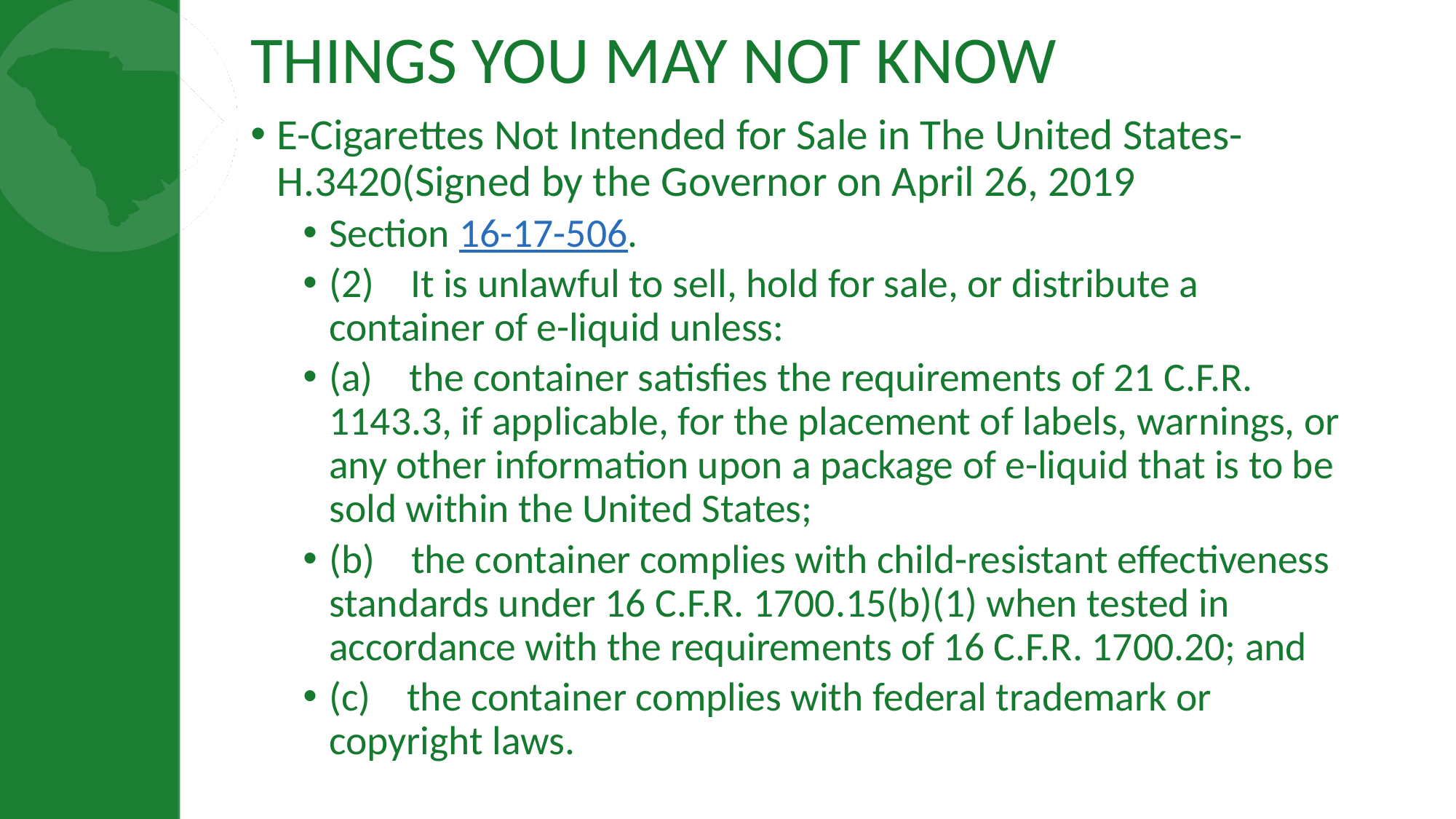

# THINGS YOU MAY NOT KNOW
E-Cigarettes Not Intended for Sale in The United States-H.3420(Signed by the Governor on April 26, 2019
Section 16-17-506.
(2)    It is unlawful to sell, hold for sale, or distribute a container of e-liquid unless:
(a)    the container satisfies the requirements of 21 C.F.R. 1143.3, if applicable, for the placement of labels, warnings, or any other information upon a package of e-liquid that is to be sold within the United States;
(b)    the container complies with child-resistant effectiveness standards under 16 C.F.R. 1700.15(b)(1) when tested in accordance with the requirements of 16 C.F.R. 1700.20; and
(c)    the container complies with federal trademark or copyright laws.